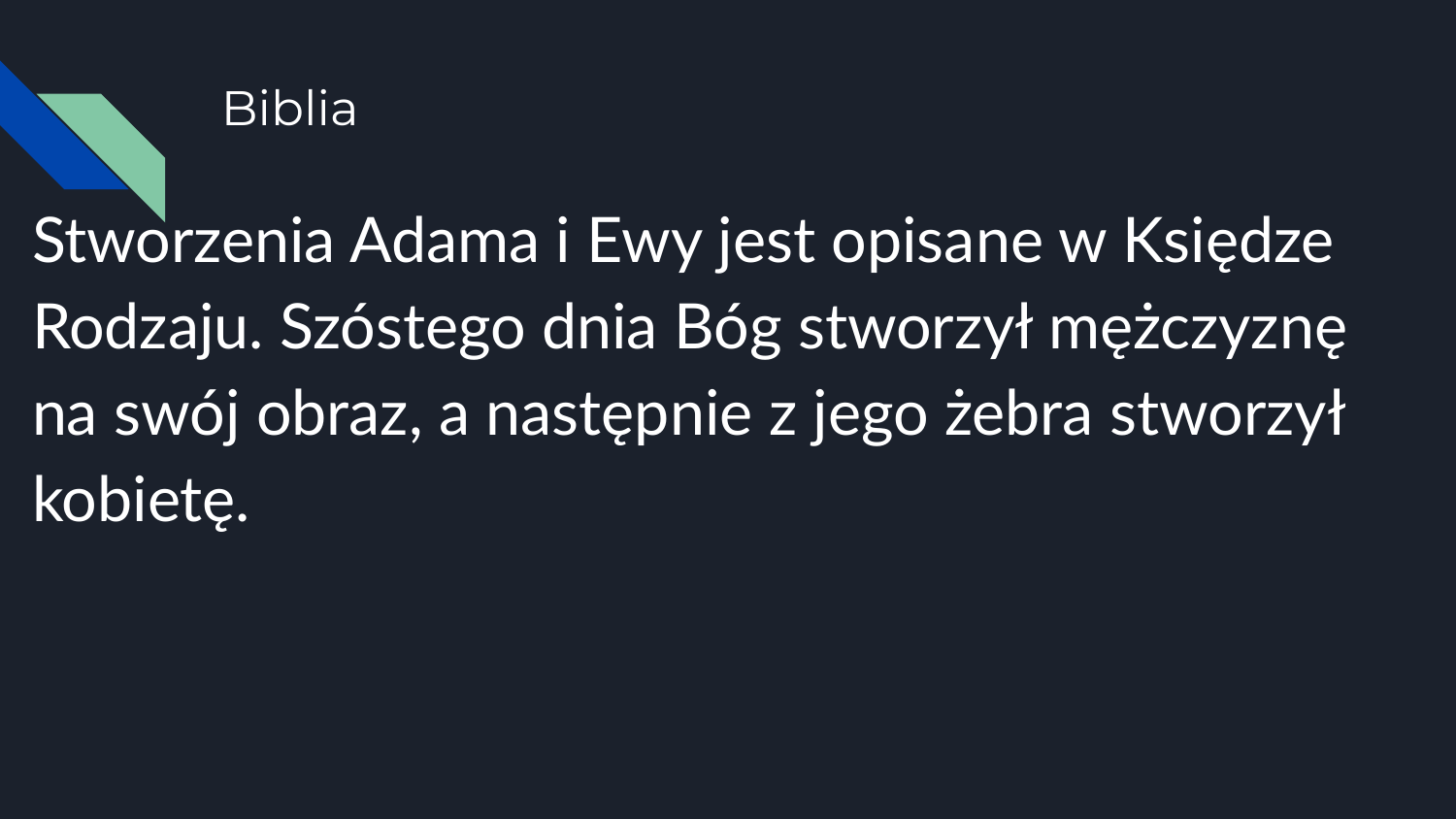

# Biblia
Stworzenia Adama i Ewy jest opisane w Księdze Rodzaju. Szóstego dnia Bóg stworzył mężczyznę na swój obraz, a następnie z jego żebra stworzył kobietę.